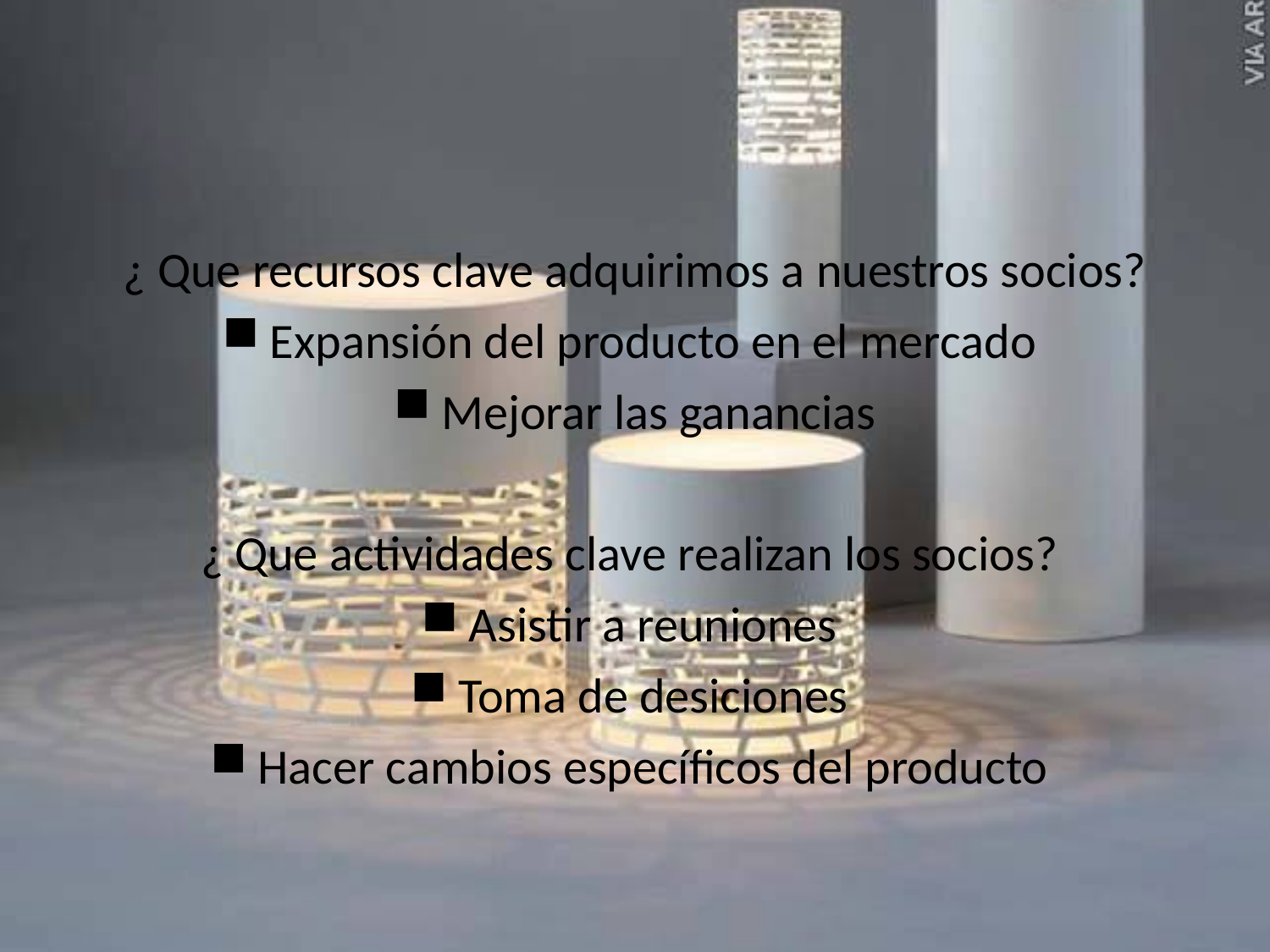

¿ Que recursos clave adquirimos a nuestros socios?
Expansión del producto en el mercado
Mejorar las ganancias

¿ Que actividades clave realizan los socios?
Asistir a reuniones
Toma de desiciones
Hacer cambios específicos del producto